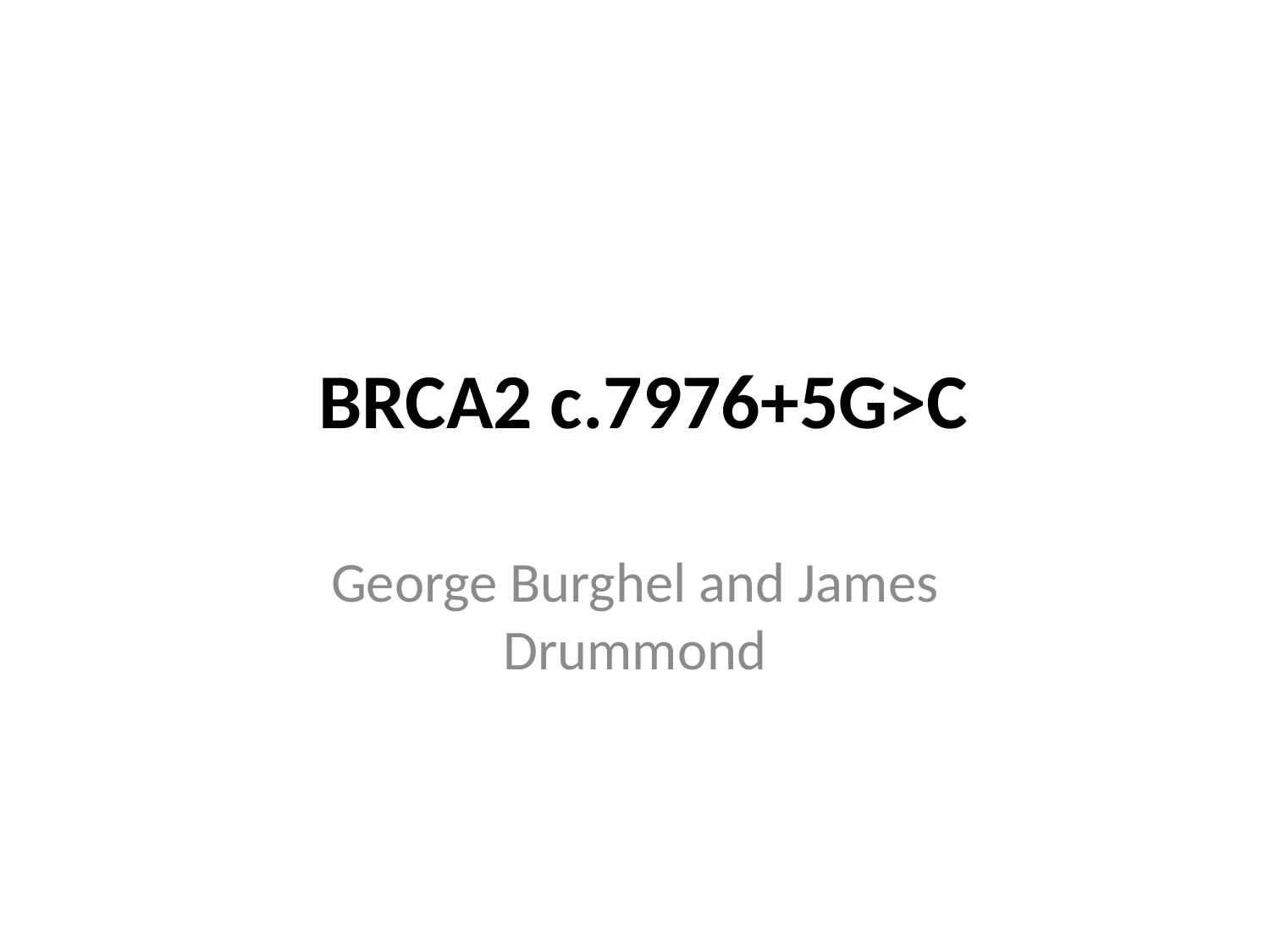

# BRCA2 c.7976+5G>C
George Burghel and James Drummond